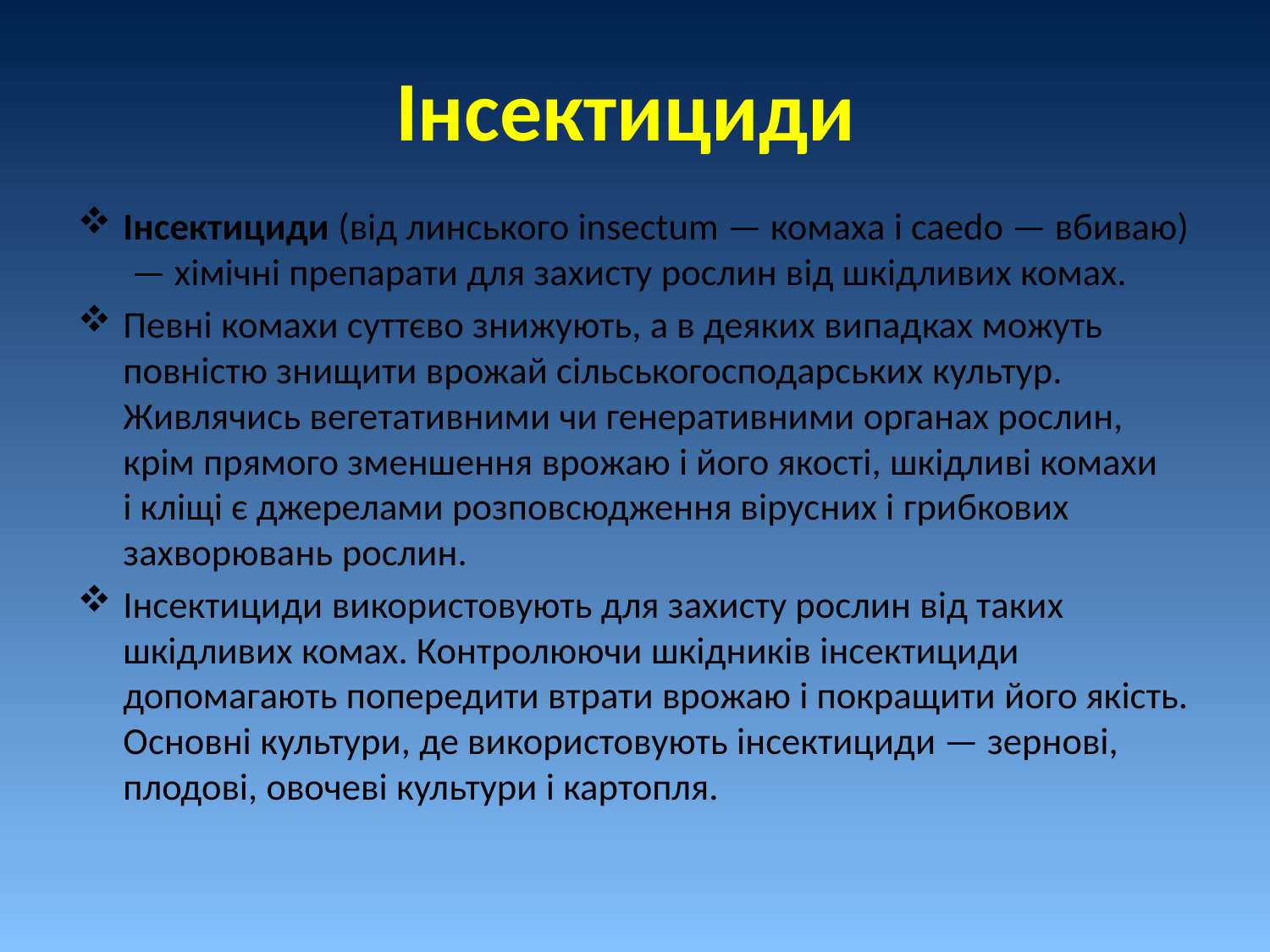

# Інсектициди
Інсектициди (від линського insectum — комаха і caedo — вбиваю)  — хімічні препарати для захисту рослин від шкідливих комах.
Певні комахи суттєво знижують, а в деяких випадках можуть повністю знищити врожай сільськогосподарських культур. Живлячись вегетативними чи генеративними органах рослин, крім прямого зменшення врожаю і його якості, шкідливі комахи і кліщі є джерелами розповсюдження вірусних і грибкових захворювань рослин.
Інсектициди використовують для захисту рослин від таких шкідливих комах. Контролюючи шкідників інсектициди допомагають попередити втрати врожаю і покращити його якість. Основні культури, де використовують інсектициди — зернові, плодові, овочеві культури і картопля.